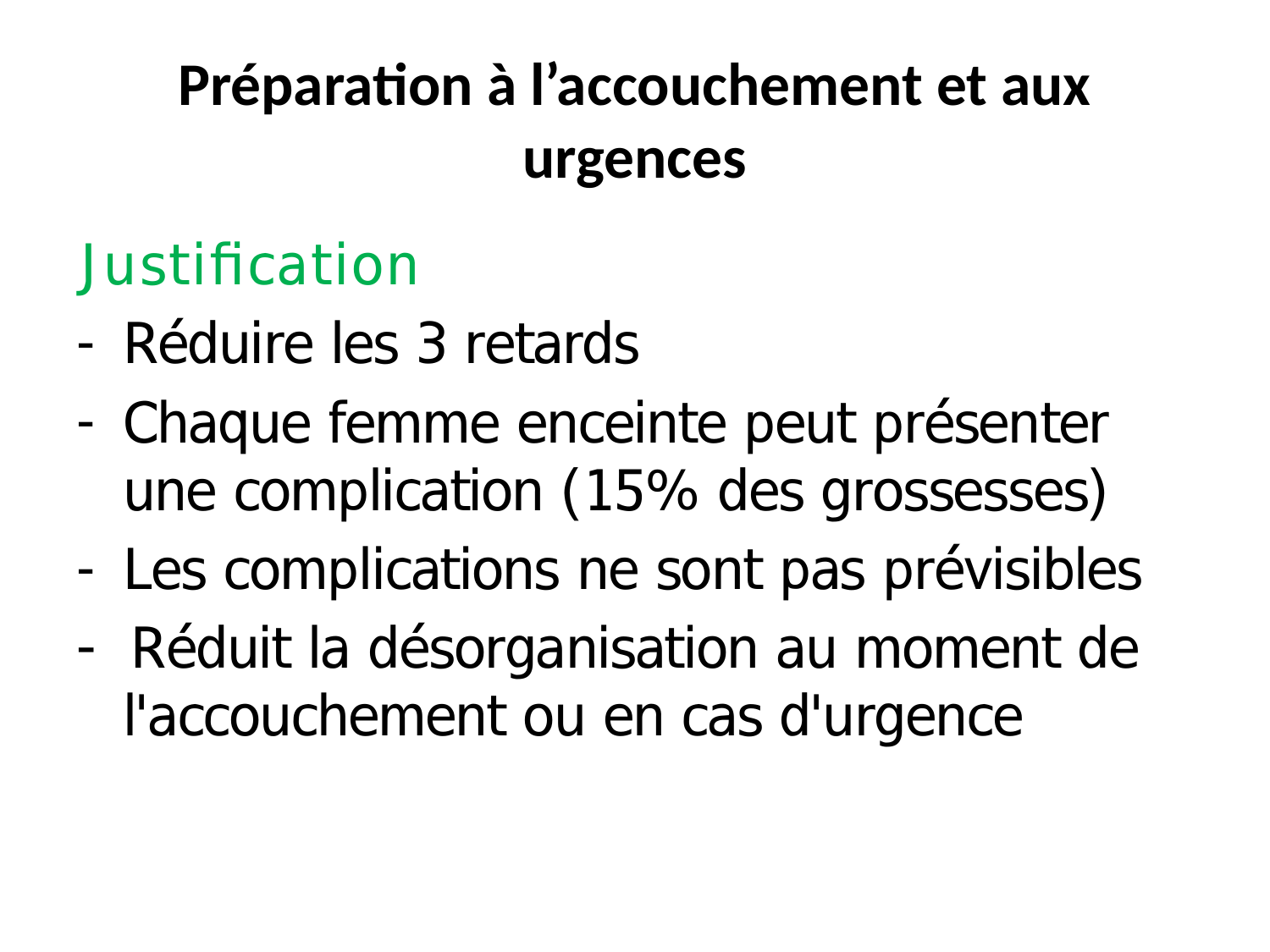

# Préparation à l’accouchement et aux urgences
Justification
Réduire les 3 retards
Chaque femme enceinte peut présenter une complication (15% des grossesses)
Les complications ne sont pas prévisibles
-  Réduit la désorganisation au moment de l'accouchement ou en cas d'urgence